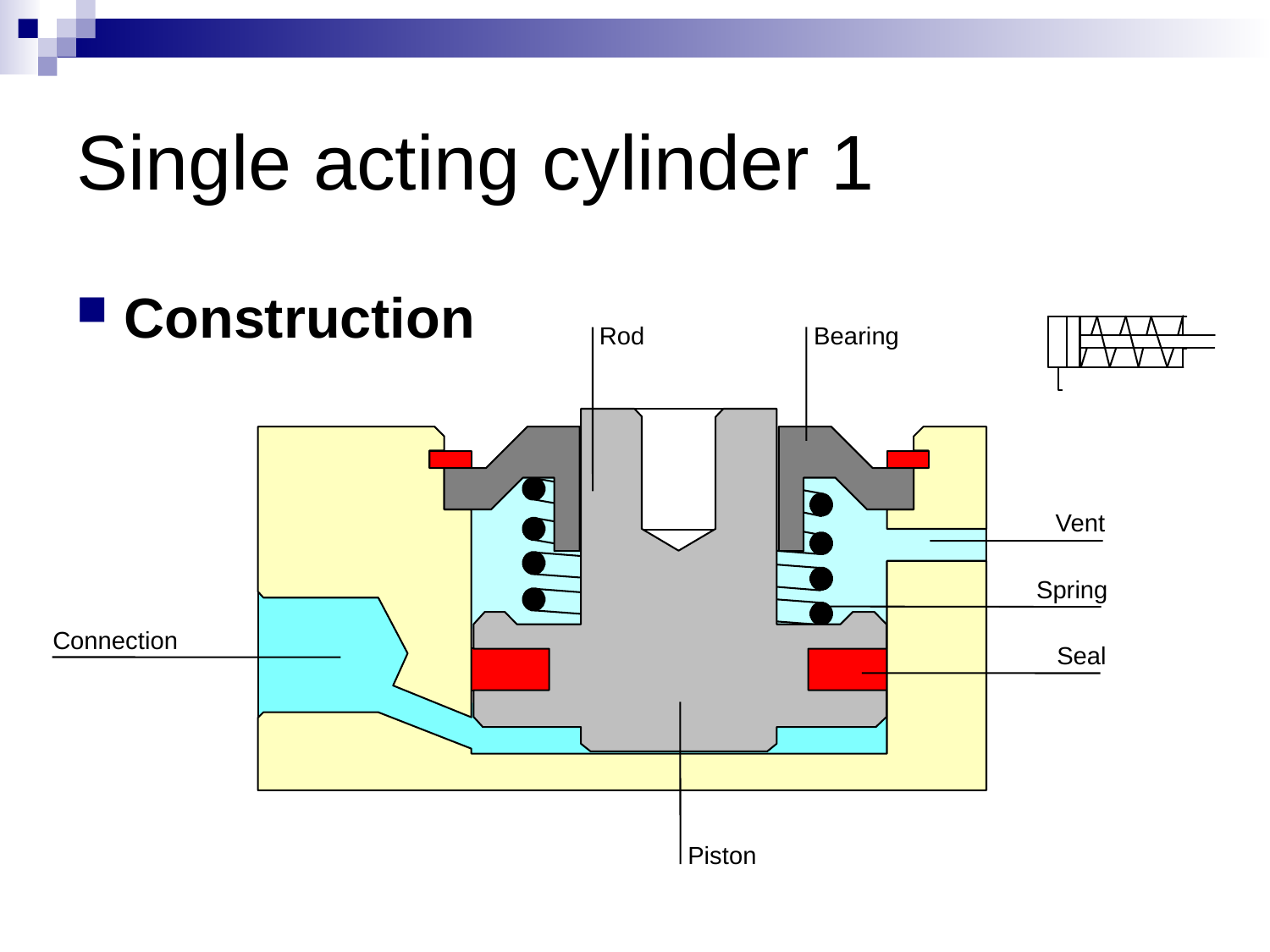

# Single acting cylinder 1
Construction

Rod
Bearing

Vent

Spring

Connection

Seal

Piston